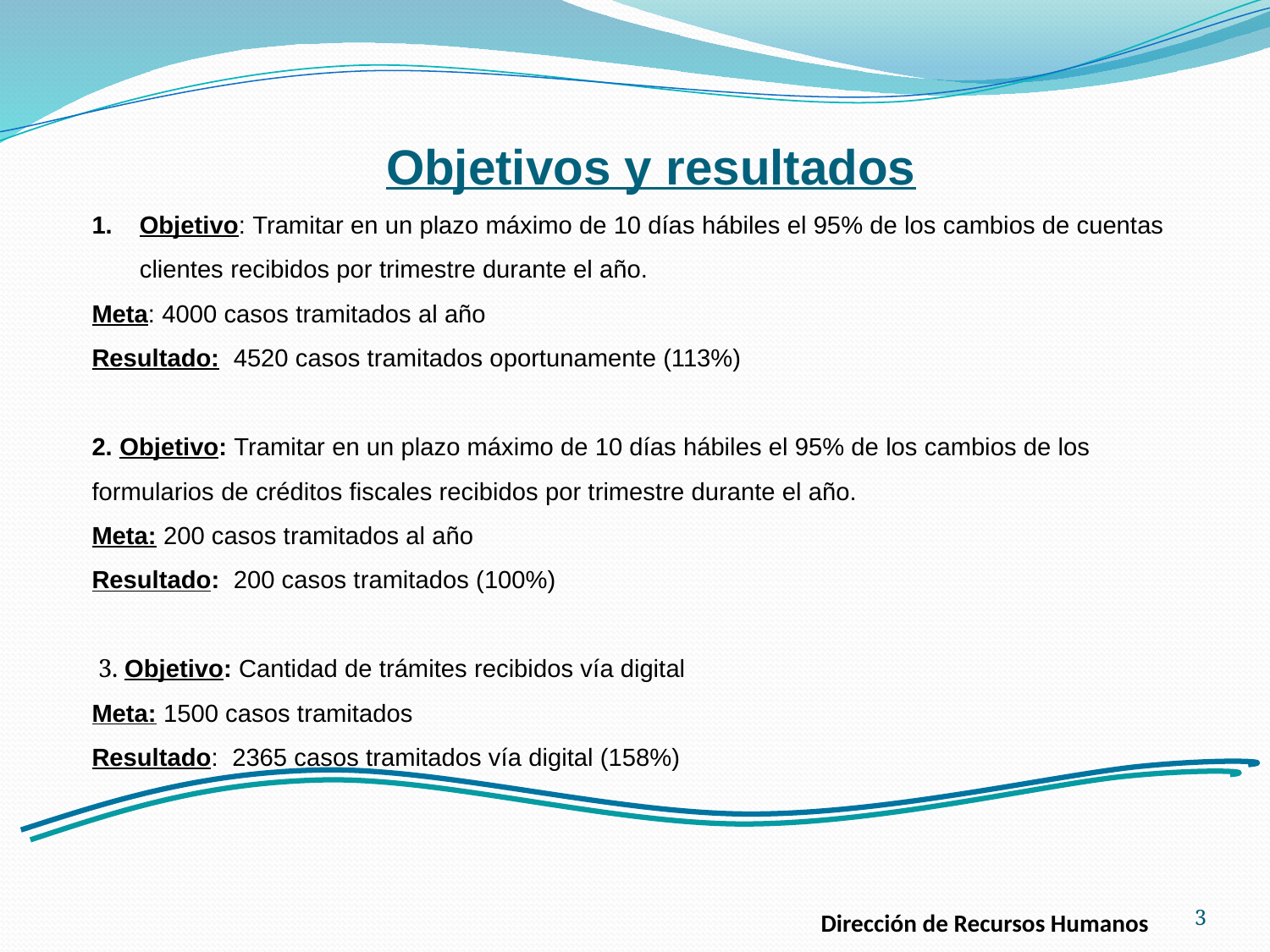

Objetivos y resultados
Objetivo: Tramitar en un plazo máximo de 10 días hábiles el 95% de los cambios de cuentas clientes recibidos por trimestre durante el año.
Meta: 4000 casos tramitados al año
Resultado:  4520 casos tramitados oportunamente (113%)

2. Objetivo: Tramitar en un plazo máximo de 10 días hábiles el 95% de los cambios de los formularios de créditos fiscales recibidos por trimestre durante el año.
Meta: 200 casos tramitados al año
Resultado:  200 casos tramitados (100%)

 3. Objetivo: Cantidad de trámites recibidos vía digital
Meta: 1500 casos tramitados
Resultado:  2365 casos tramitados vía digital (158%)

3
Dirección de Recursos Humanos